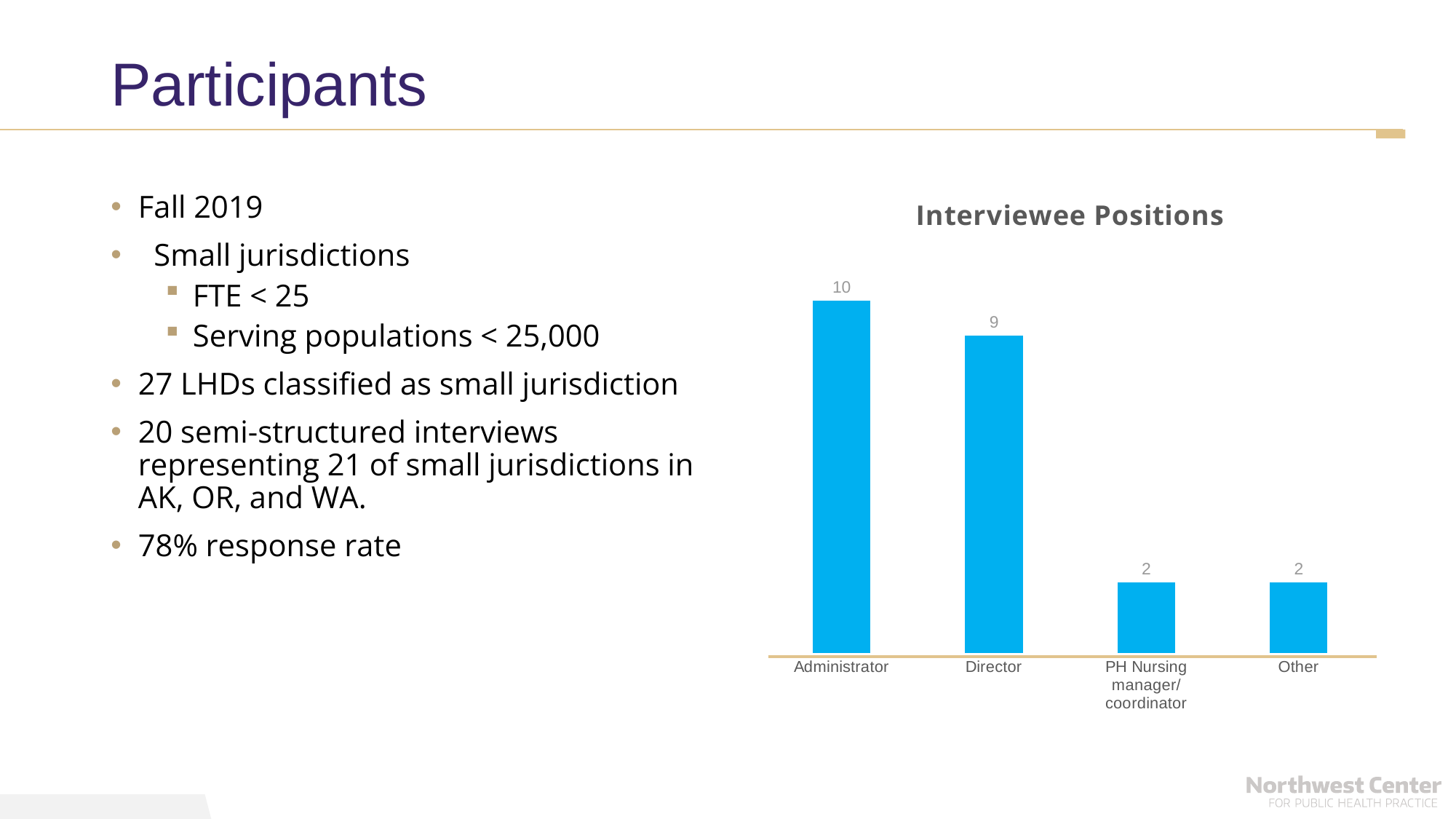

# Participants

### Chart: Interviewee Positions

| Category |  |
|---|---|
| Administrator | 10.0 |
| Director | 9.0 |
| PH Nursing manager/coordinator | 2.0 |
| Other | 2.0 |
Fall 2019
  Small jurisdictions
FTE < 25
Serving populations < 25,000
27 LHDs classified as small jurisdiction
20 semi-structured interviews representing 21 of small jurisdictions in AK, OR, and WA.
78% response rate